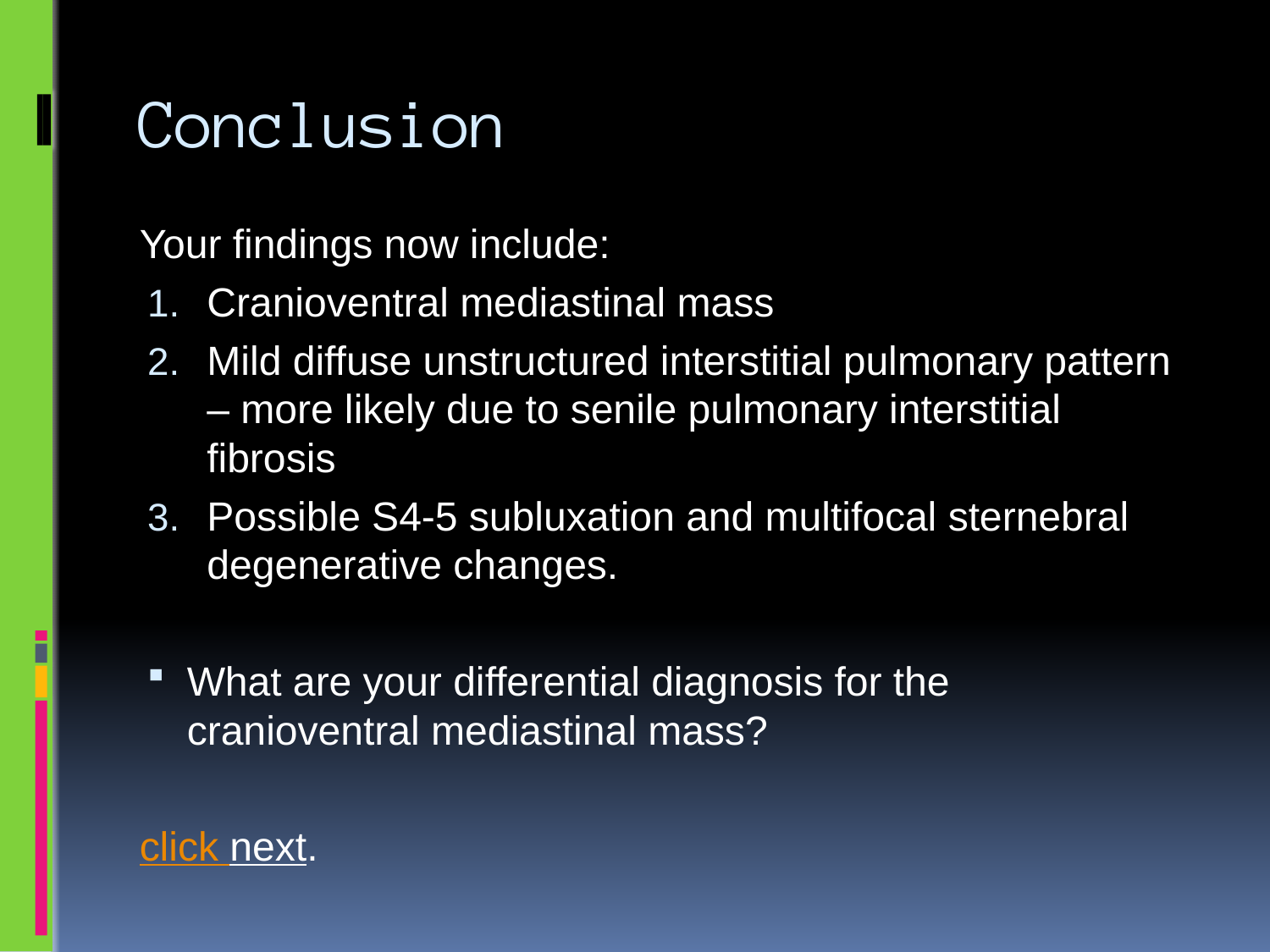

# Conclusion

Your findings now include:
Cranioventral mediastinal mass
Mild diffuse unstructured interstitial pulmonary pattern – more likely due to senile pulmonary interstitial  fibrosis
Possible S4-5 subluxation and multifocal sternebral degenerative changes.

What are your differential diagnosis for the cranioventral mediastinal mass?

click next.